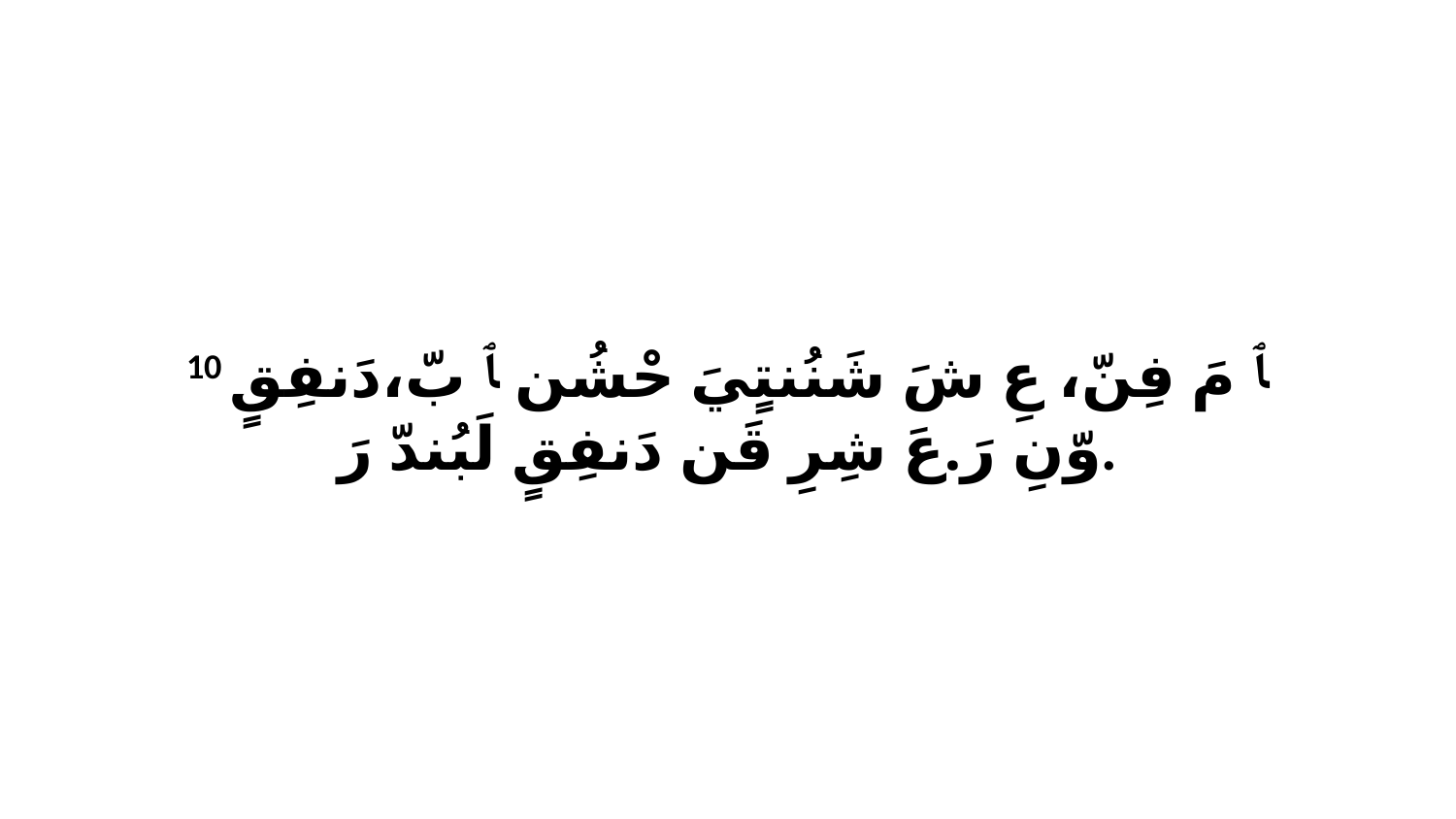

10 ﭑ مَ فِنّ، عِ شَ شَنُنتٍيَ حْشُن ﭑ بّ،دَنفِقٍ وّنِ رَ.عَ شِرِ قَن دَنفِقٍ لَبُندّ رَ.